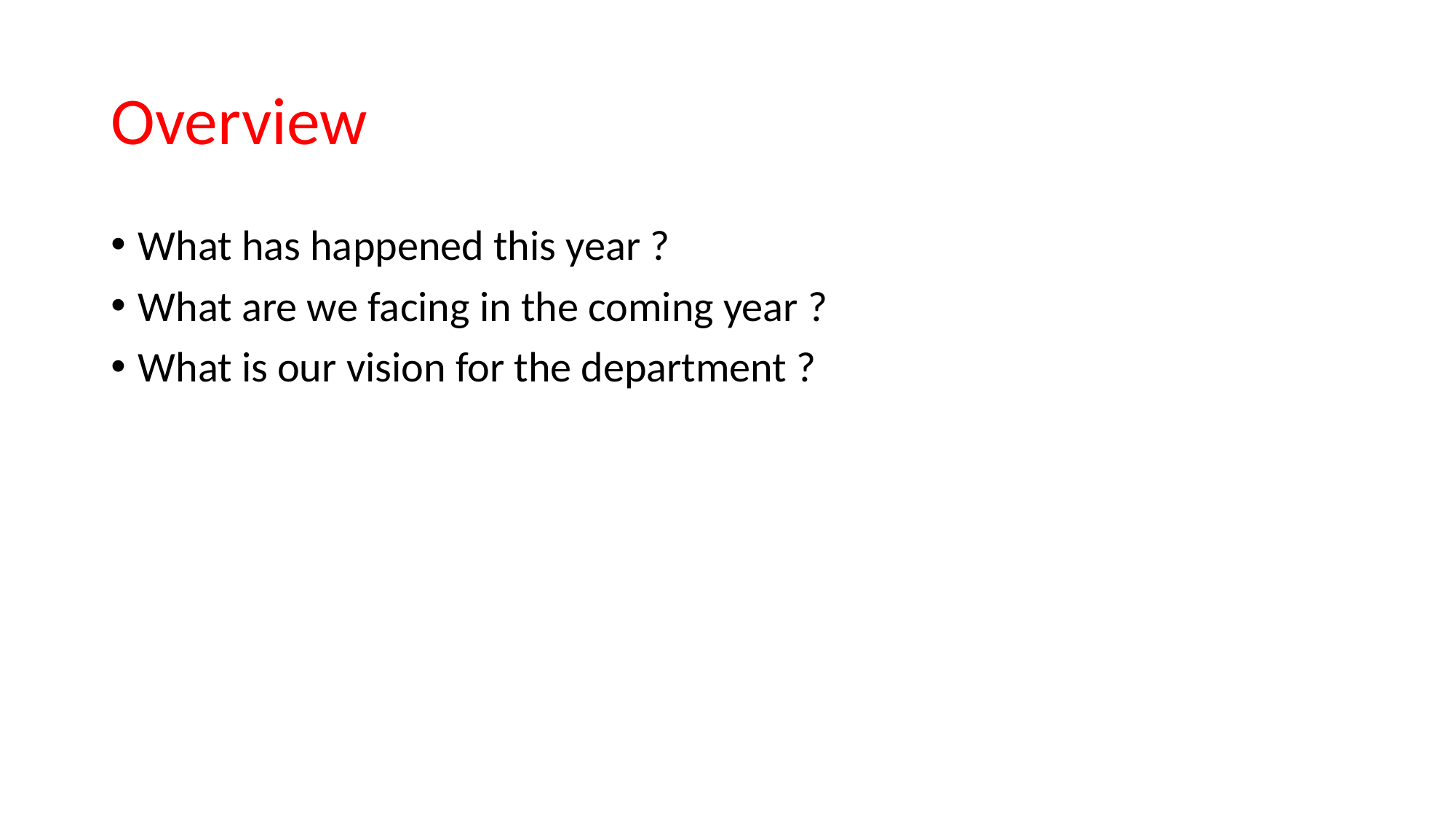

# Overview
What has happened this year ?
What are we facing in the coming year ?
What is our vision for the department ?